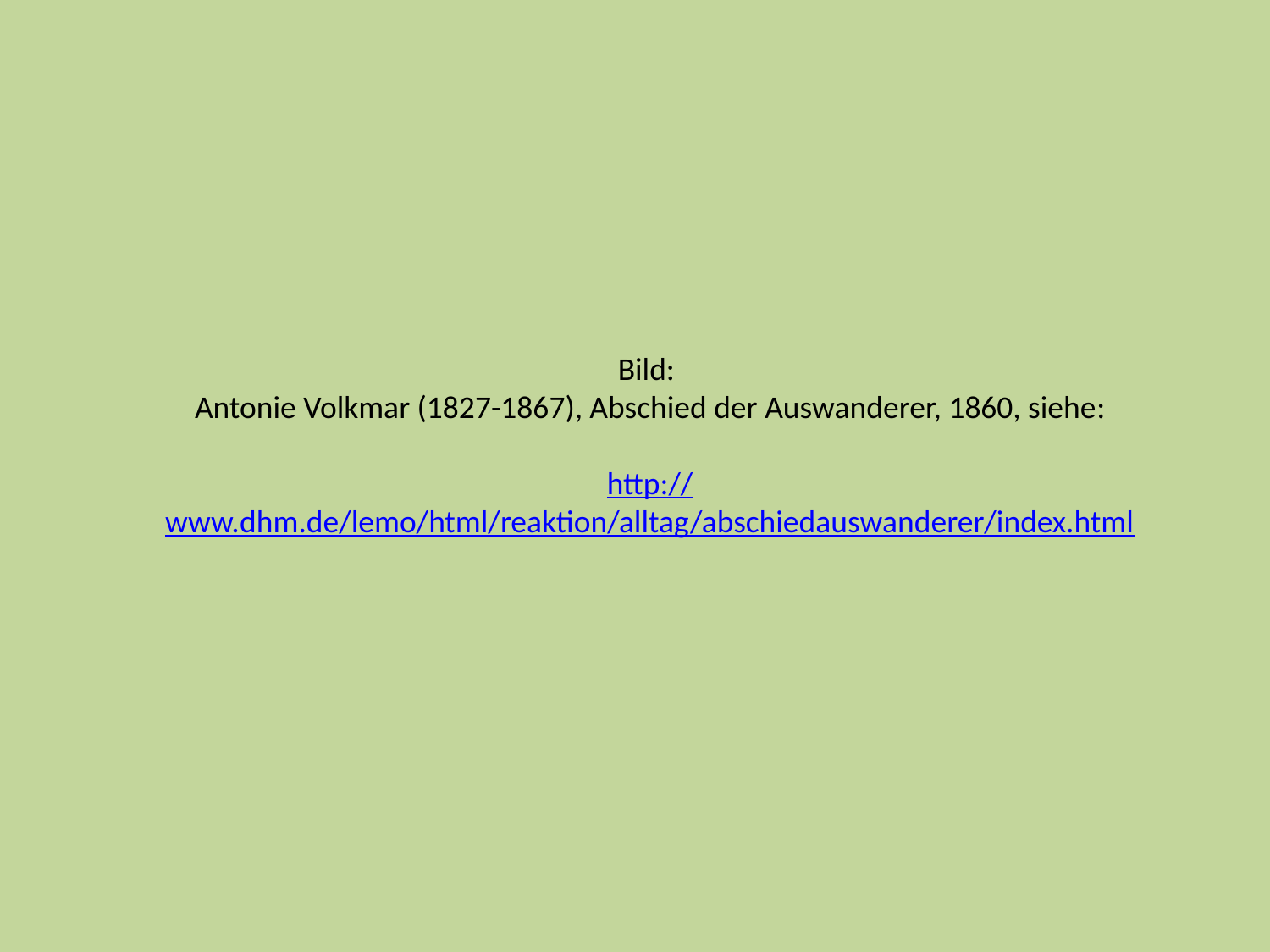

Bild:
Antonie Volkmar (1827-1867), Abschied der Auswanderer, 1860, siehe:

http://www.dhm.de/lemo/html/reaktion/alltag/abschiedauswanderer/index.html